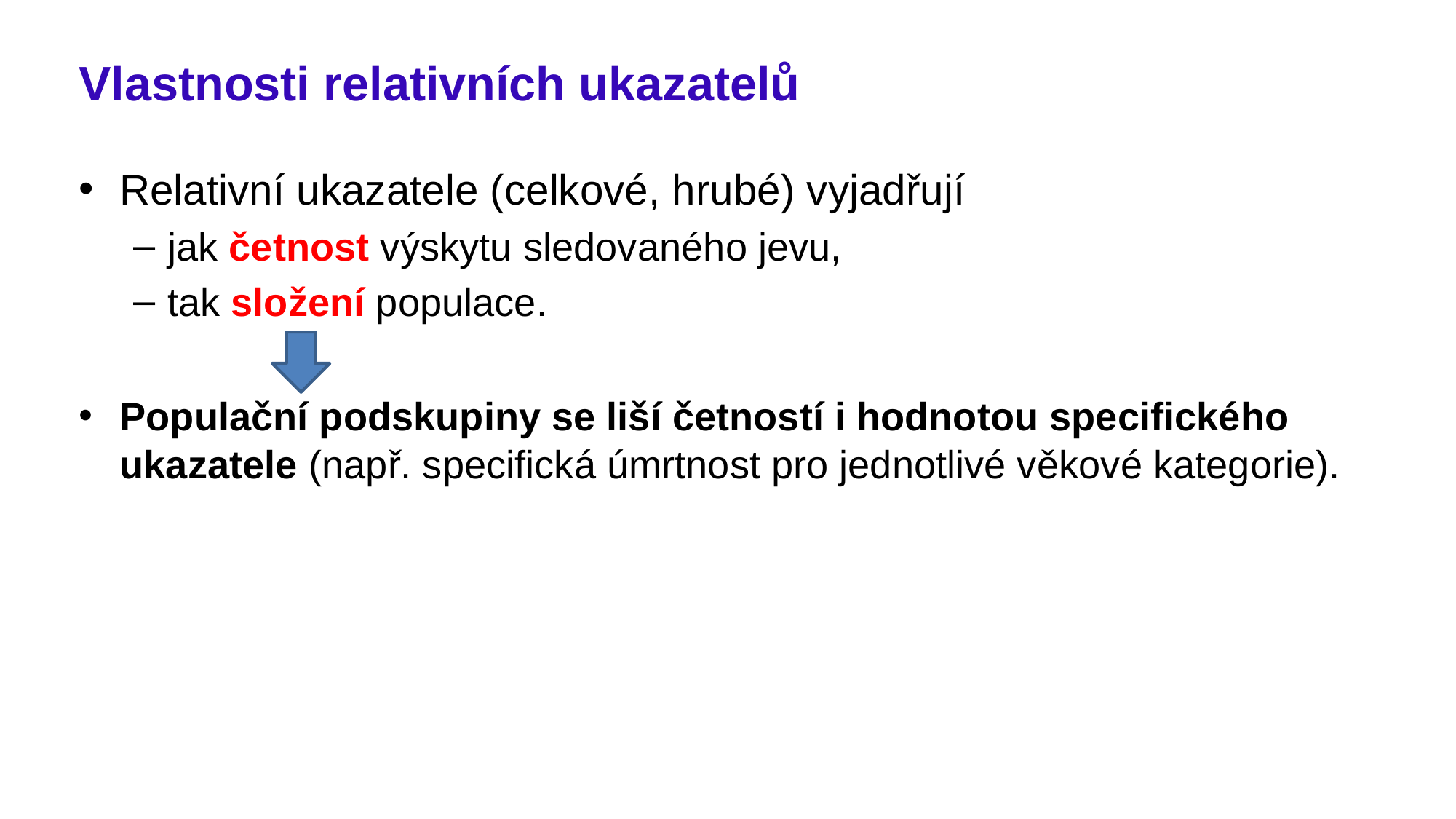

# Vlastnosti relativních ukazatelů
Relativní ukazatele (celkové, hrubé) vyjadřují
jak četnost výskytu sledovaného jevu,
tak složení populace.

Populační podskupiny se liší četností i hodnotou specifického ukazatele (např. specifická úmrtnost pro jednotlivé věkové kategorie).